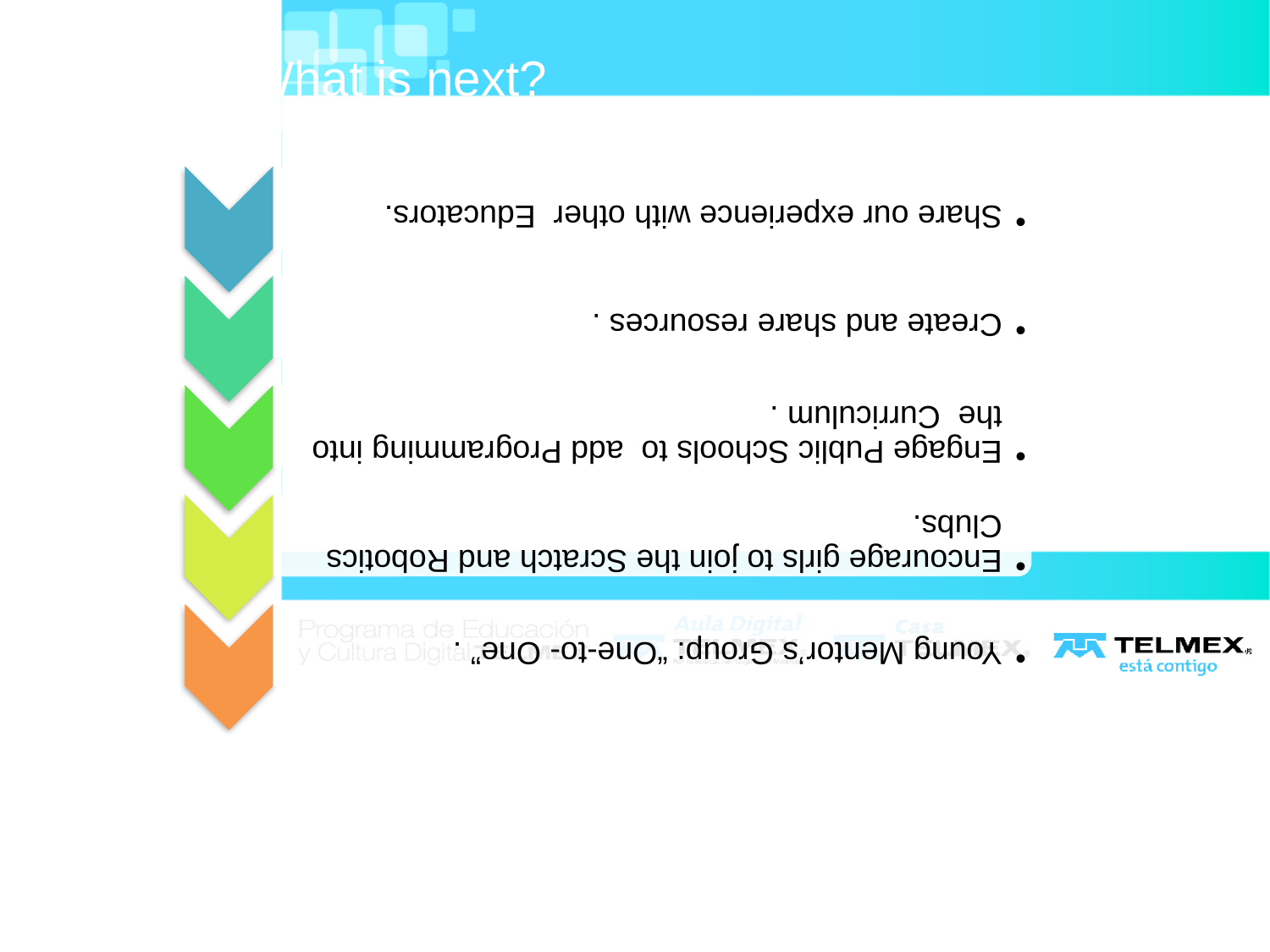

# What is next?

Share our experience with other  Educators.

Create and share resources .

Engage Public Schools to  add Programming into the  Curriculum .

Encourage girls to join the Scratch and Robotics Clubs.

Young Mentor’s Group: “One-to- One” .